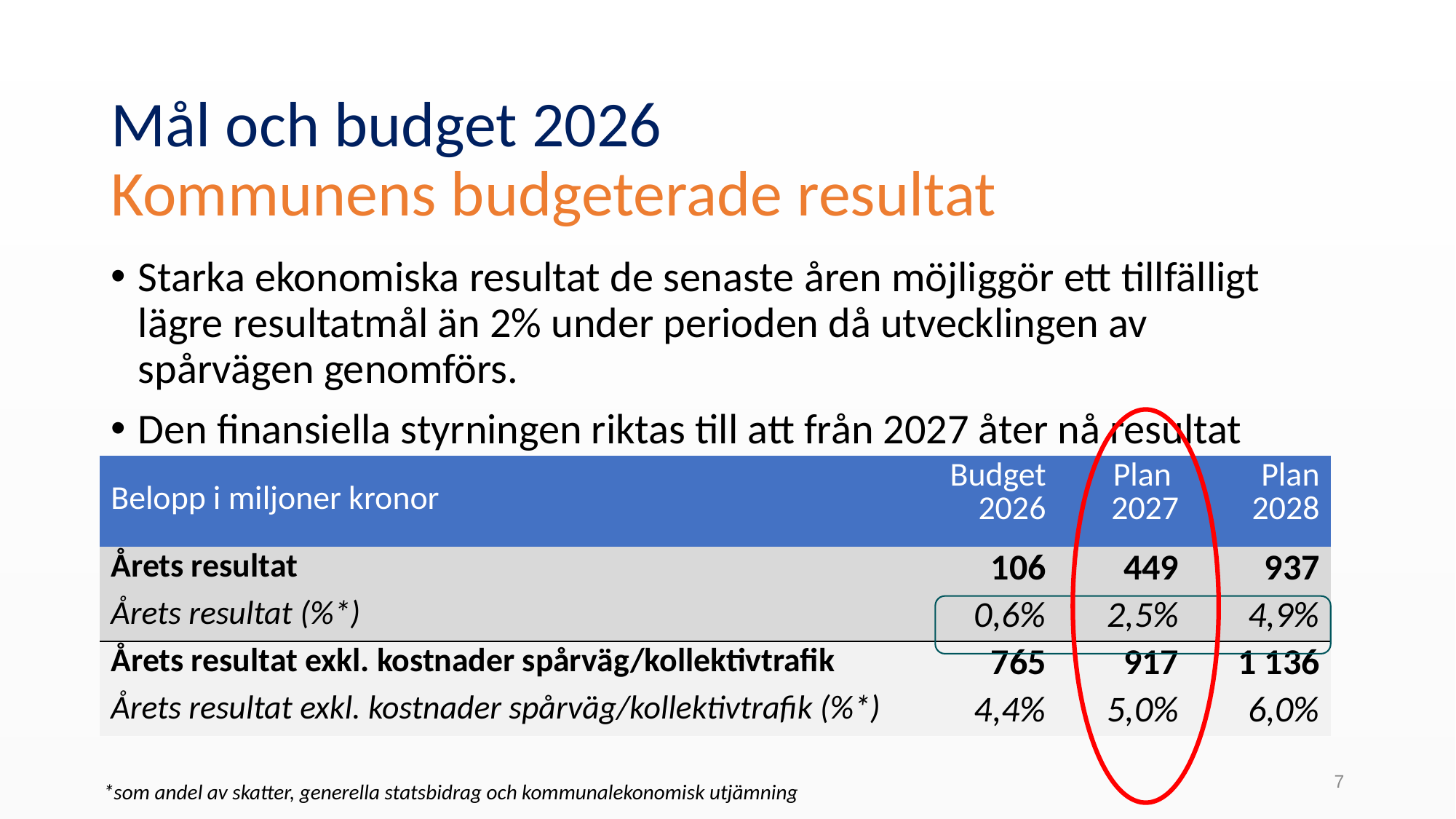

# Mål och budget 2026 Kommunens budgeterade resultat
Starka ekonomiska resultat de senaste åren möjliggör ett tillfälligt lägre resultatmål än 2% under perioden då utvecklingen av spårvägen genomförs.
Den finansiella styrningen riktas till att från 2027 åter nå resultat som är minst i nivå med de långsiktiga målet om 2 %.

| Belopp i miljoner kronor | Budget 2026 | Plan 2027 | Plan 2028 |
| --- | --- | --- | --- |
| Årets resultat | 106 | 449 | 937 |
| Årets resultat (%\*) | 0,6% | 2,5% | 4,9% |
| Årets resultat exkl. kostnader spårväg/kollektivtrafik | 765 | 917 | 1 136 |
| Årets resultat exkl. kostnader spårväg/kollektivtrafik (%\*) | 4,4% | 5,0% | 6,0% |

7
*som andel av skatter, generella statsbidrag och kommunalekonomisk utjämning